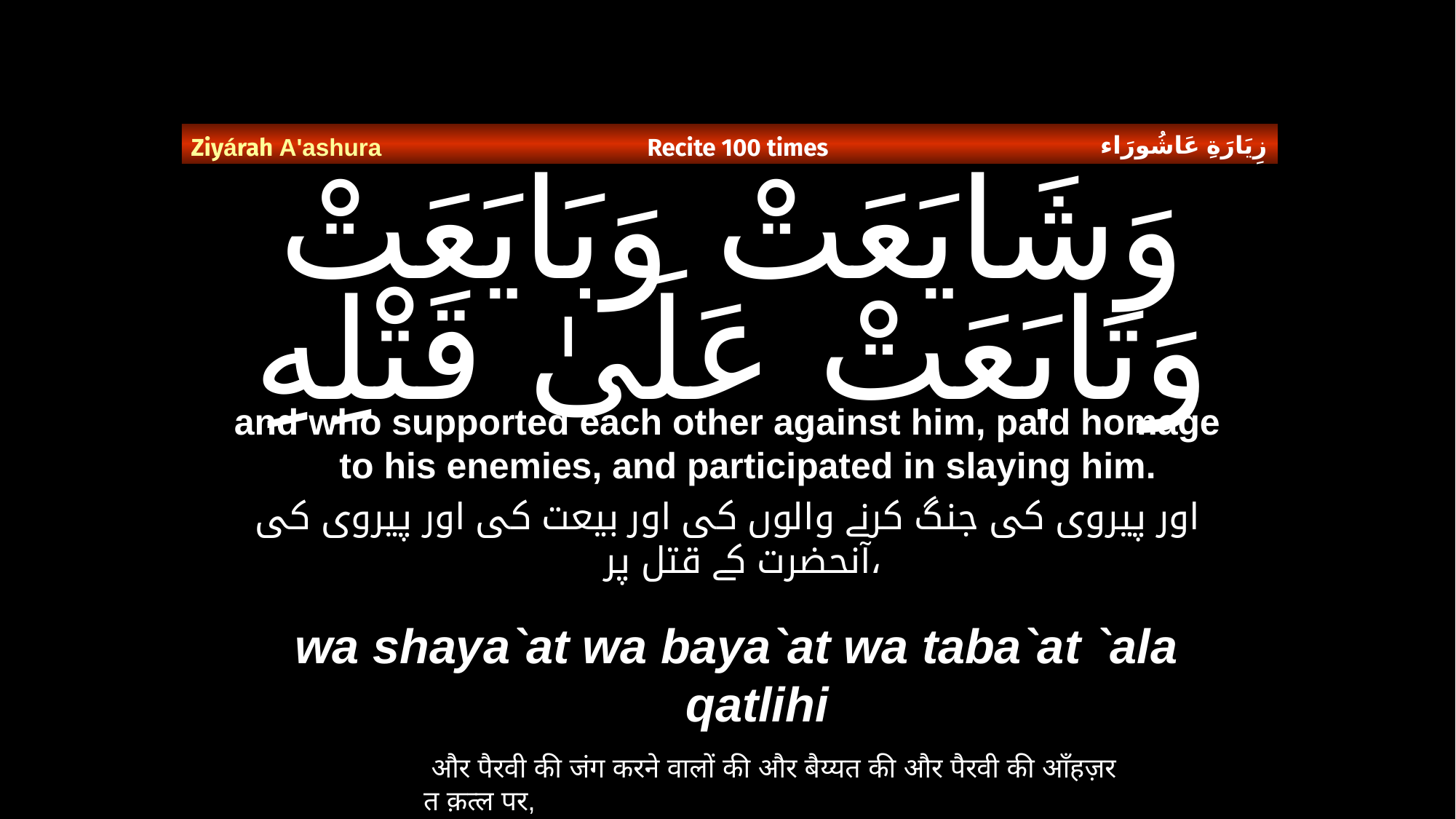

زِيَارَةِ عَاشُورَاء
Ziyárah A'ashura
Recite 100 times
# وَشَايَعَتْ وَبَايَعَتْ وَتَابَعَتْ عَلَىٰ قَتْلِهِ
and who supported each other against him, paid homage to his enemies, and participated in slaying him.
اور پیروی کی جنگ کرنے والوں کی اور بیعت کی اور پیروی کی آنحضرت کے قتل پر،
wa shaya`at wa baya`at wa taba`at `ala qatlihi
 और पैरवी की जंग करने वालों की और बैय्यत की और पैरवी की आँहज़रत क़त्ल पर,